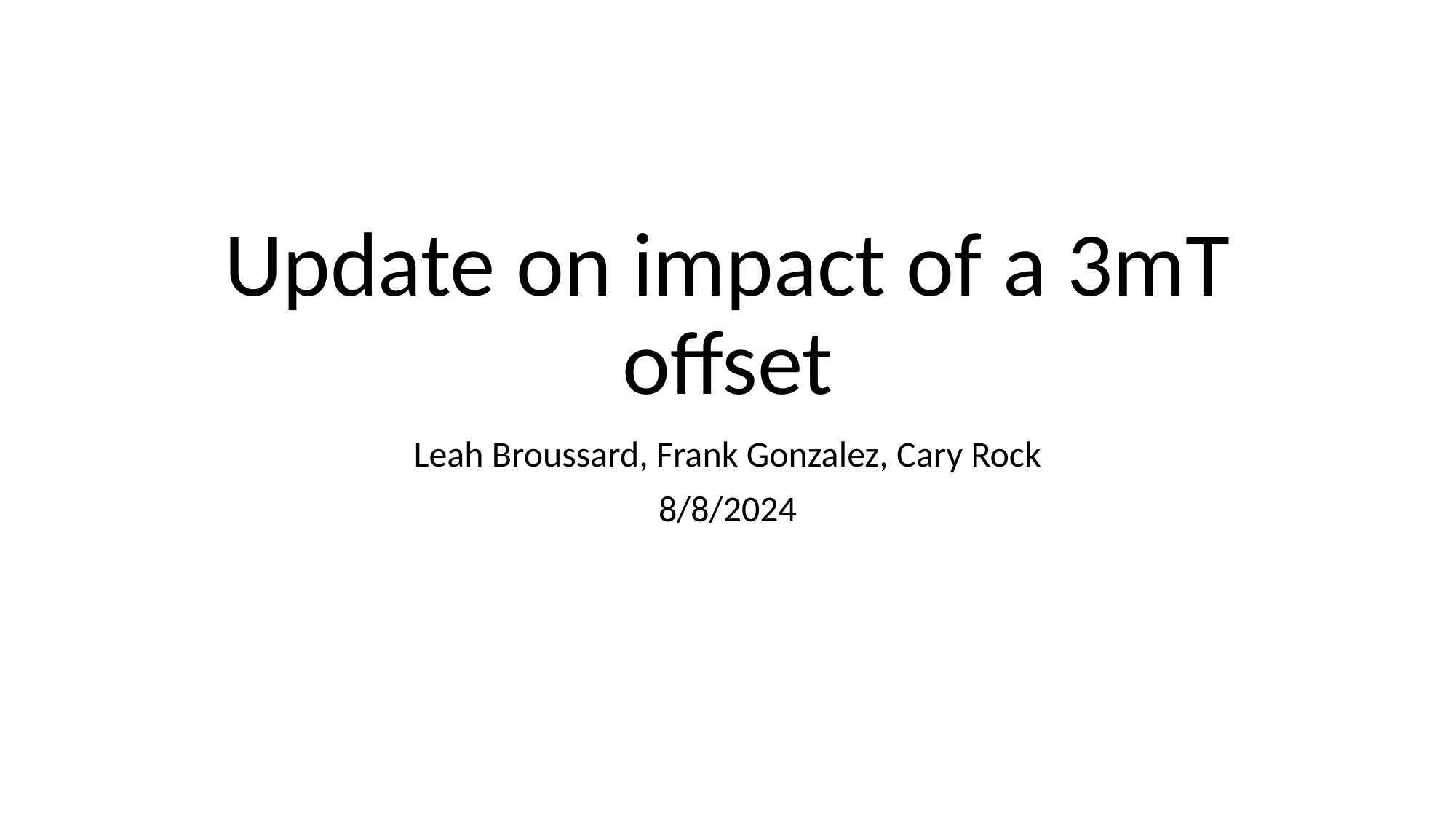

# Update on impact of a 3mT offset
Leah Broussard, Frank Gonzalez, Cary Rock
8/8/2024